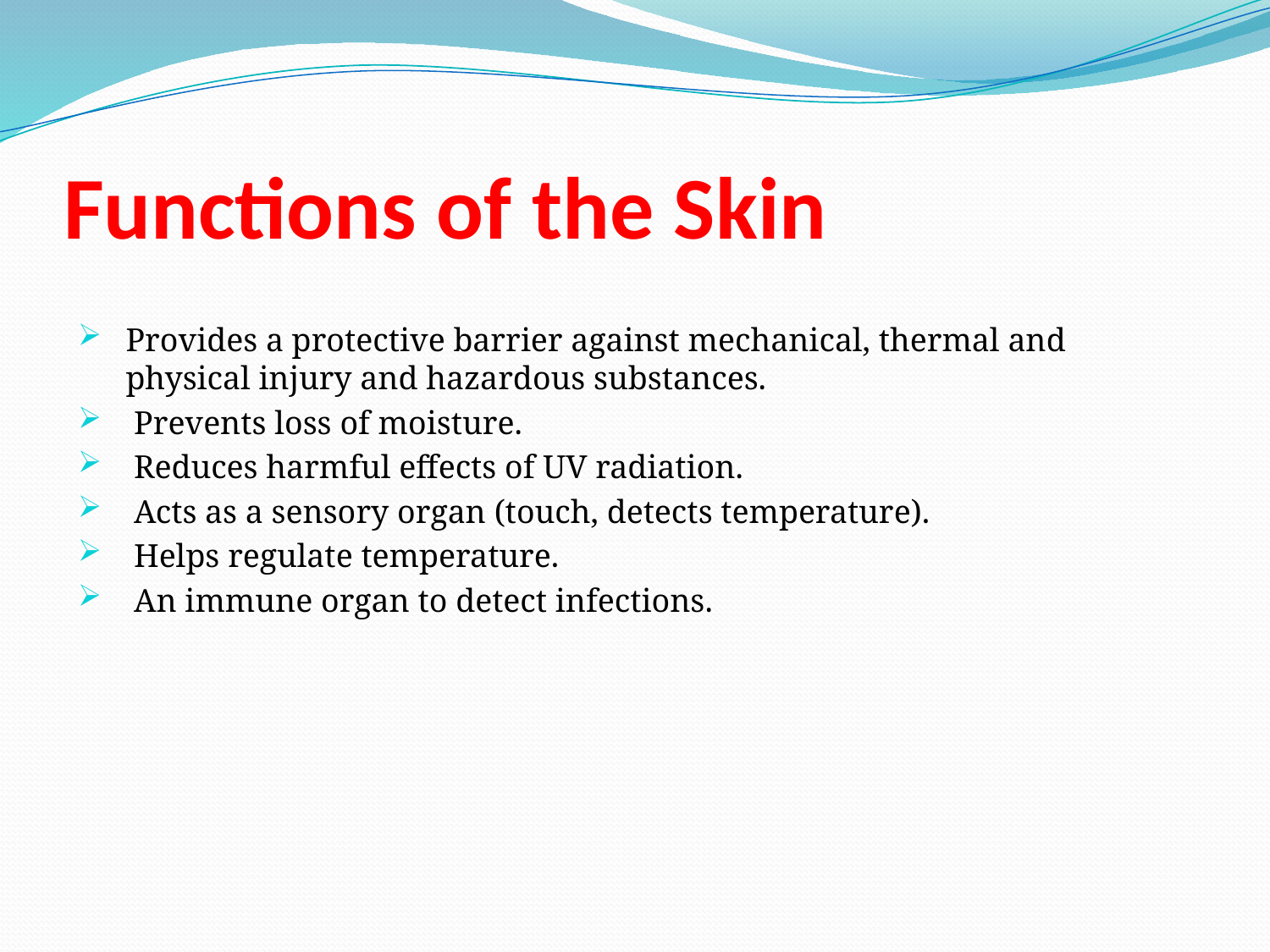

# Functions of the Skin

Provides a protective barrier against mechanical, thermal and physical injury and hazardous substances.
 Prevents loss of moisture.
 Reduces harmful effects of UV radiation.
 Acts as a sensory organ (touch, detects temperature).
 Helps regulate temperature.
 An immune organ to detect infections.